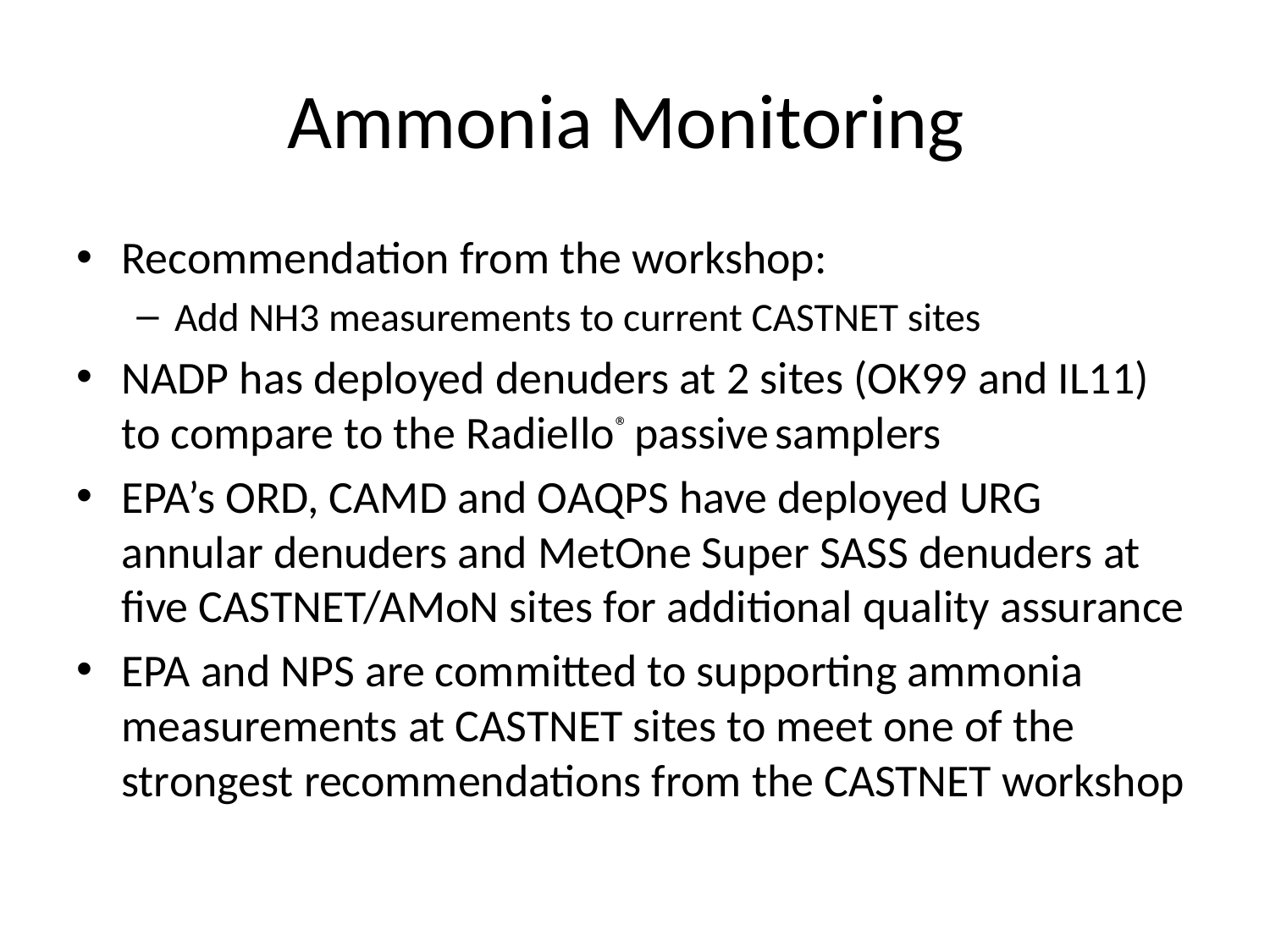

# Ammonia Monitoring
Recommendation from the workshop:
Add NH3 measurements to current CASTNET sites
NADP has deployed denuders at 2 sites (OK99 and IL11) to compare to the Radiello® passive samplers
EPA’s ORD, CAMD and OAQPS have deployed URG annular denuders and MetOne Super SASS denuders at five CASTNET/AMoN sites for additional quality assurance
EPA and NPS are committed to supporting ammonia measurements at CASTNET sites to meet one of the strongest recommendations from the CASTNET workshop